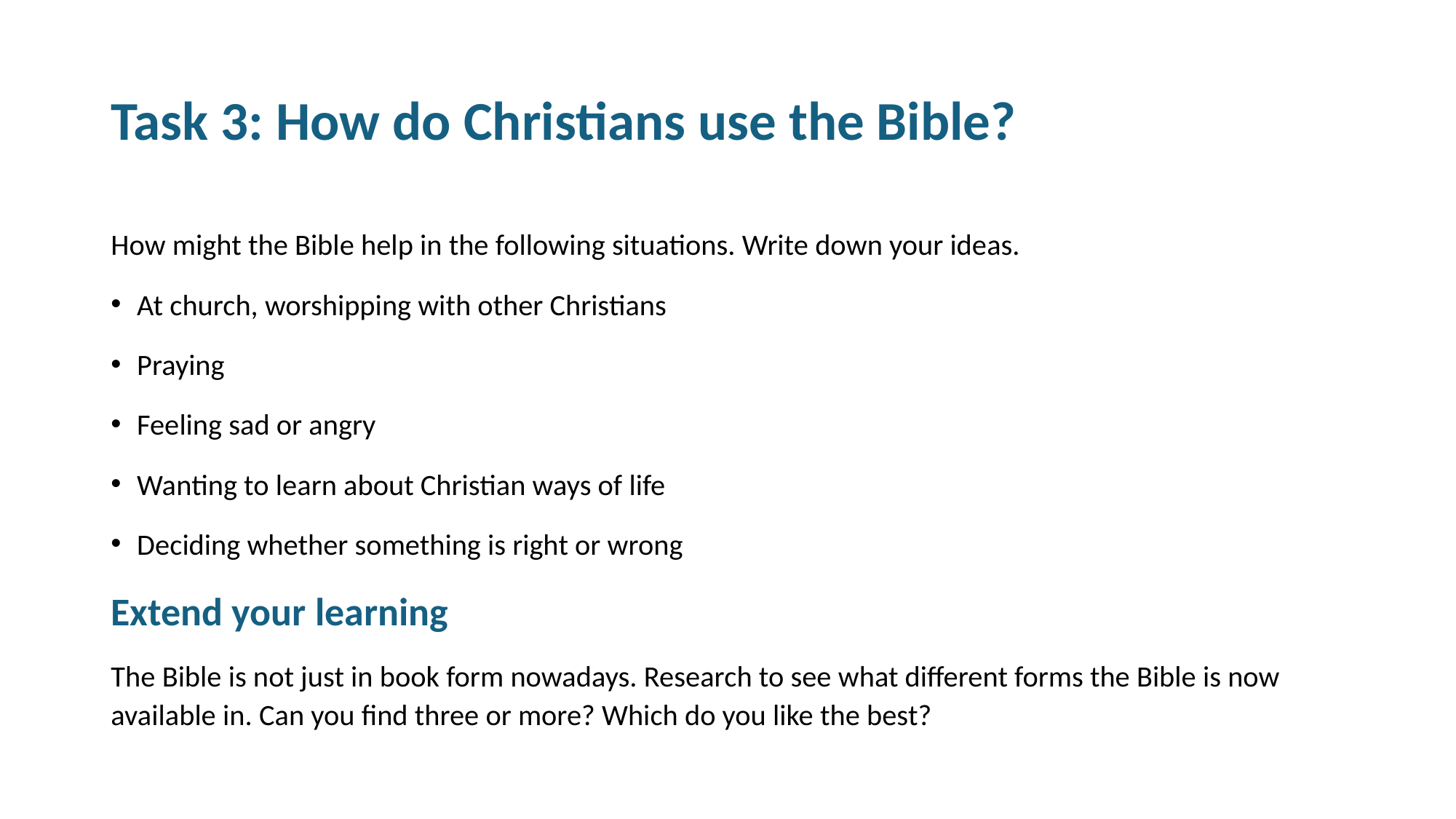

# Task 3: How do Christians use the Bible?
How might the Bible help in the following situations. Write down your ideas.
At church, worshipping with other Christians
Praying
Feeling sad or angry
Wanting to learn about Christian ways of life
Deciding whether something is right or wrong
Extend your learning
The Bible is not just in book form nowadays. Research to see what different forms the Bible is now available in. Can you find three or more? Which do you like the best?